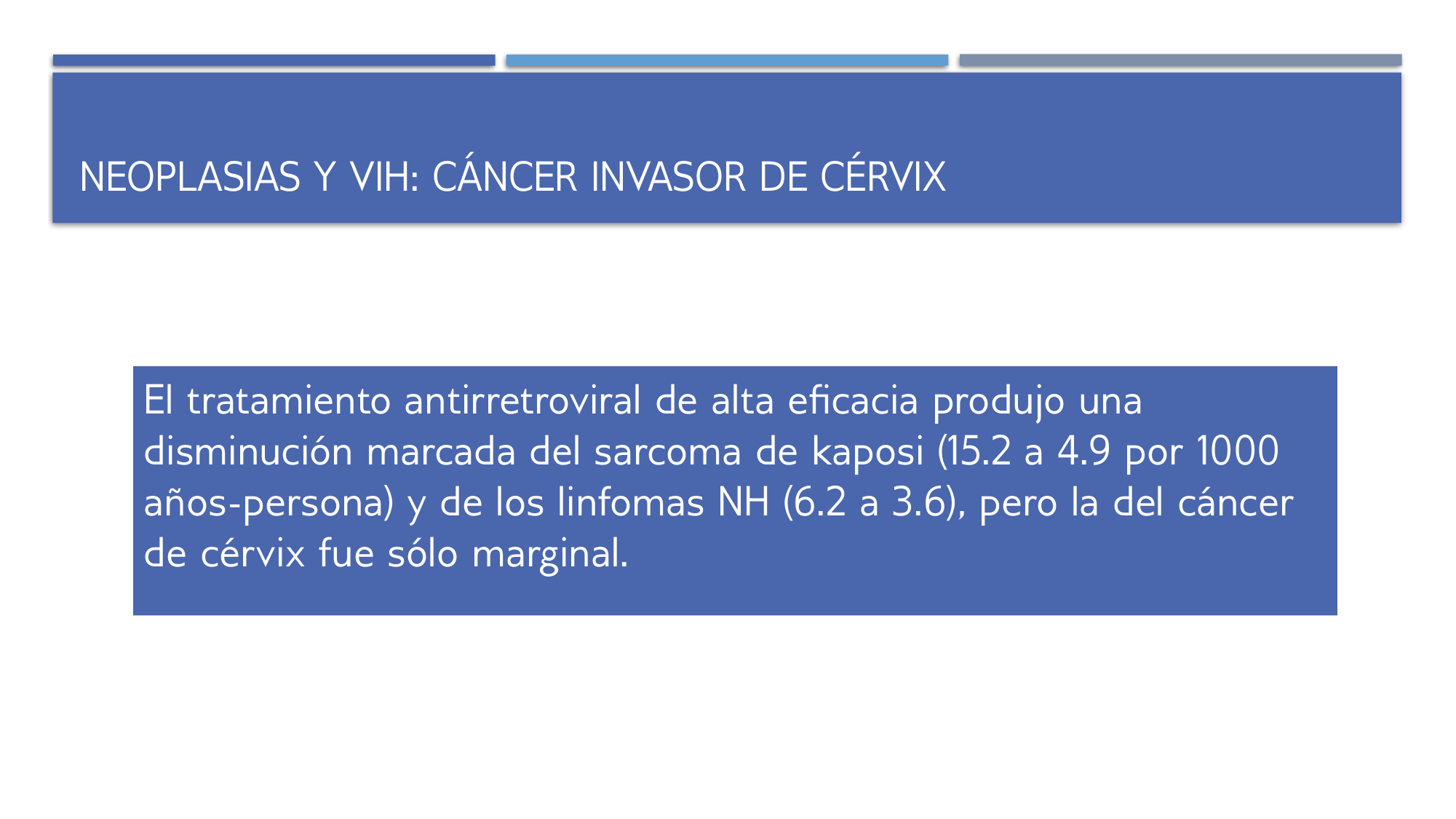

# Neoplasias y VIH: cáncer invasor de cérvix

El tratamiento antirretroviral de alta eficacia produjo una disminución marcada del sarcoma de kaposi (15.2 a 4.9 por 1000 años-persona) y de los linfomas NH (6.2 a 3.6), pero la del cáncer de cérvix fue sólo marginal.